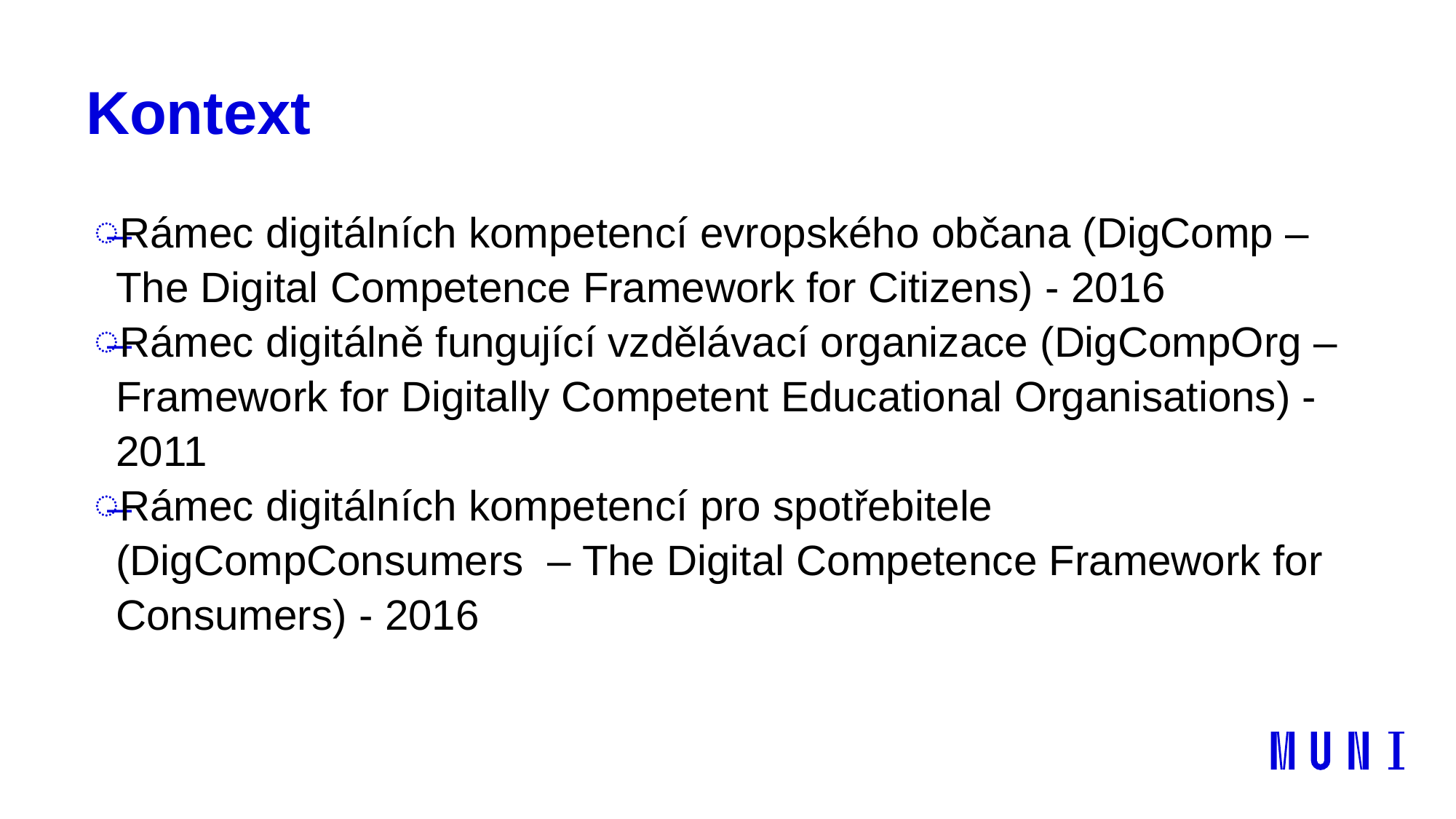

# Kontext
Rámec digitálních kompetencí evropského občana (DigComp – The Digital Competence Framework for Citizens) - 2016
Rámec digitálně fungující vzdělávací organizace (DigCompOrg – Framework for Digitally Competent Educational Organisations) - 2011
Rámec digitálních kompetencí pro spotřebitele (DigCompConsumers  – The Digital Competence Framework for Consumers) - 2016